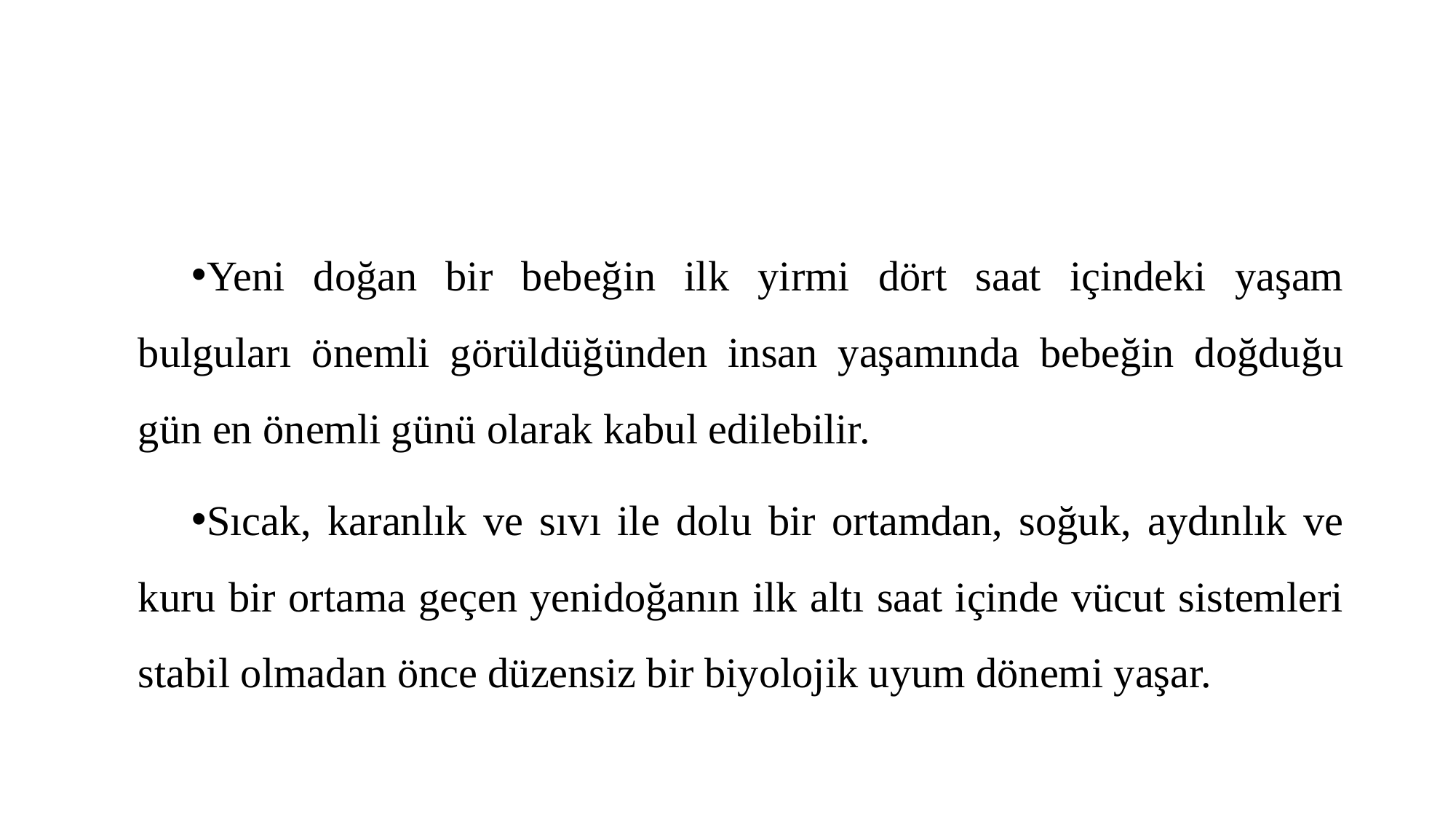

#
Yeni doğan bir bebeğin ilk yirmi dört saat içindeki yaşam bulguları önemli görüldüğünden insan yaşamında bebeğin doğduğu gün en önemli günü olarak kabul edilebilir.
Sıcak, karanlık ve sıvı ile dolu bir ortamdan, soğuk, aydınlık ve kuru bir ortama geçen yenidoğanın ilk altı saat içinde vücut sistemleri stabil olmadan önce düzensiz bir biyolojik uyum dönemi yaşar.